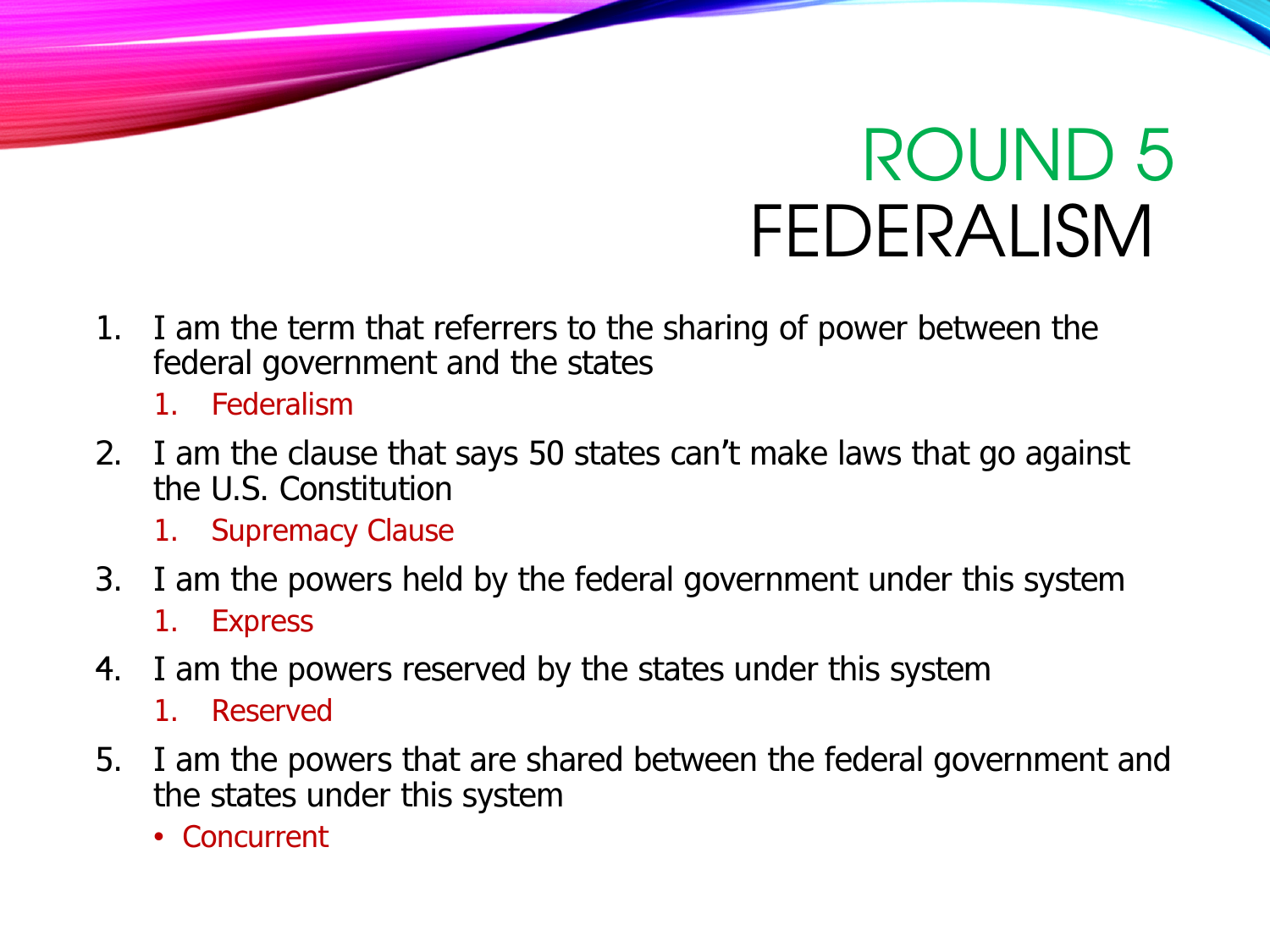

# Round 5 Federalism
I am the term that referrers to the sharing of power between the federal government and the states
Federalism
I am the clause that says 50 states can’t make laws that go against the U.S. Constitution
Supremacy Clause
I am the powers held by the federal government under this system
Express
I am the powers reserved by the states under this system
Reserved
I am the powers that are shared between the federal government and the states under this system
Concurrent